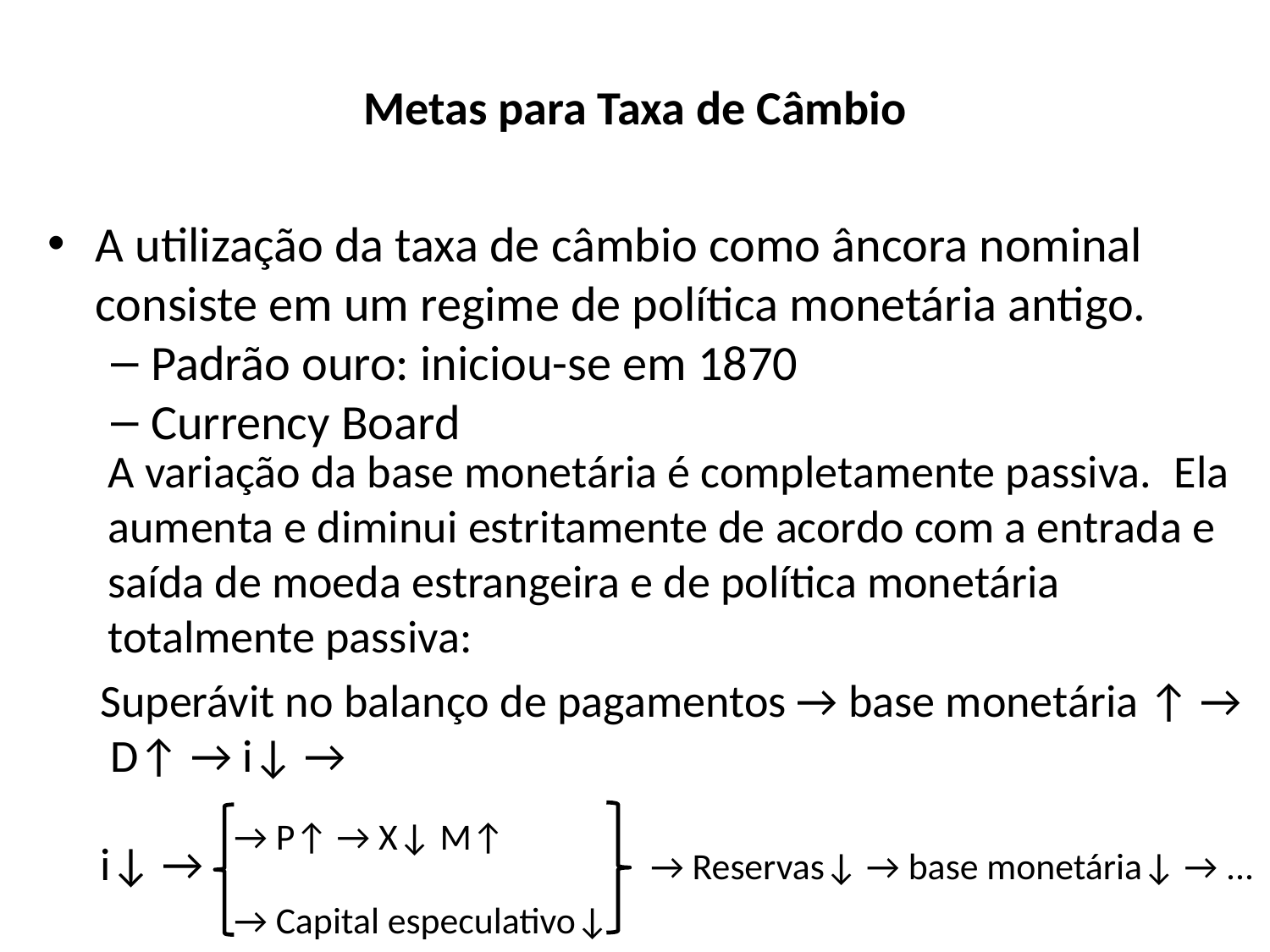

# Metas para Taxa de Câmbio
A utilização da taxa de câmbio como âncora nominal consiste em um regime de política monetária antigo.
Padrão ouro: iniciou-se em 1870
Currency Board

A variação da base monetária é completamente passiva.  Ela aumenta e diminui estritamente de acordo com a entrada e saída de moeda estrangeira e de política monetária totalmente passiva:
Superávit no balanço de pagamentos → base monetária ↑ →  D↑ → i↓ →

i↓ →
→ P↑ → X↓ M↑
→ Capital especulativo↓

→ Reservas↓ → base monetária↓ → ...